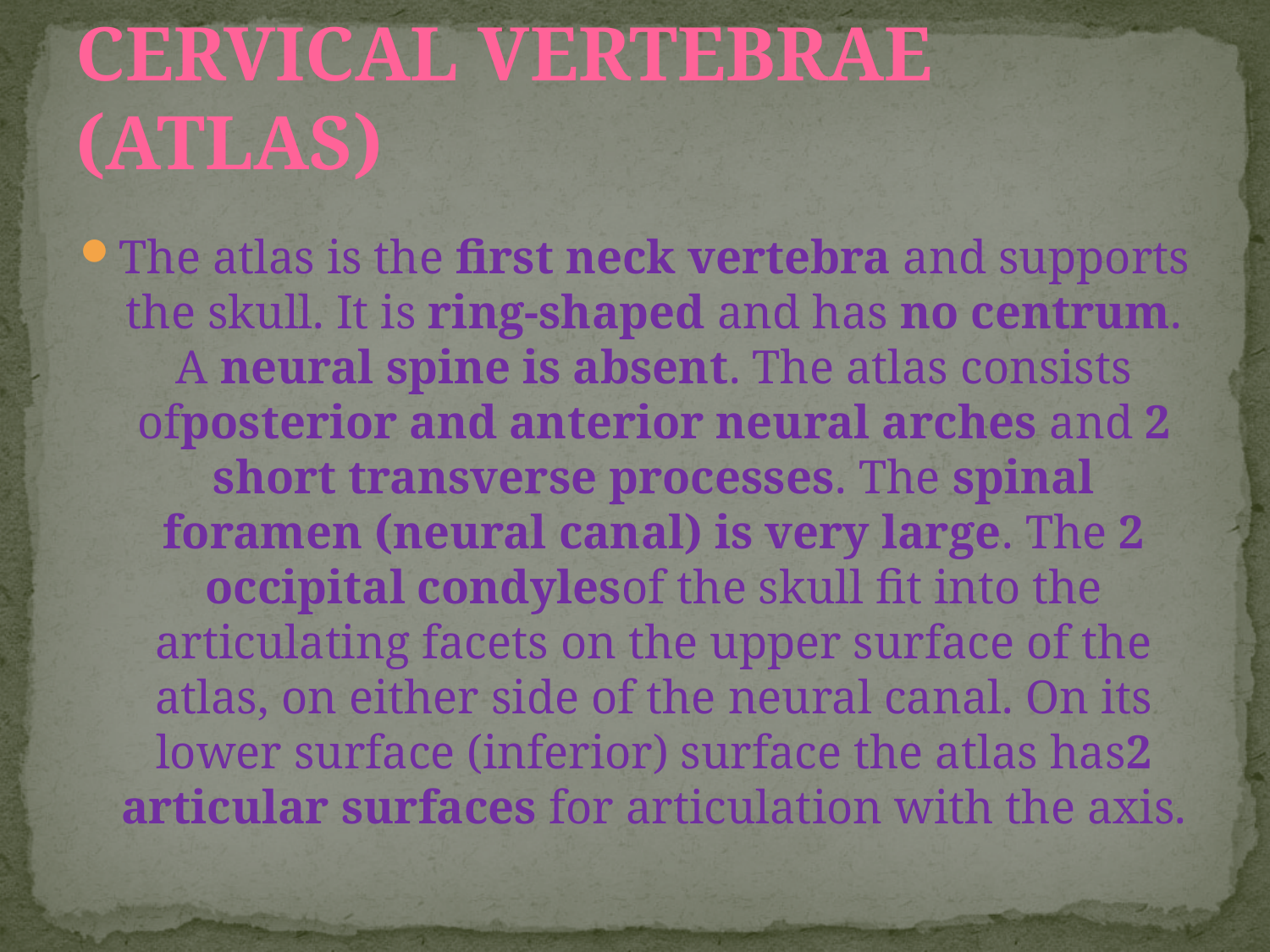

# Cervical vertebrae (atlas)
The atlas is the first neck vertebra and supports the skull. It is ring-shaped and has no centrum. A neural spine is absent. The atlas consists ofposterior and anterior neural arches and 2 short transverse processes. The spinal foramen (neural canal) is very large. The 2 occipital condylesof the skull fit into the articulating facets on the upper surface of the atlas, on either side of the neural canal. On its lower surface (inferior) surface the atlas has2 articular surfaces for articulation with the axis.